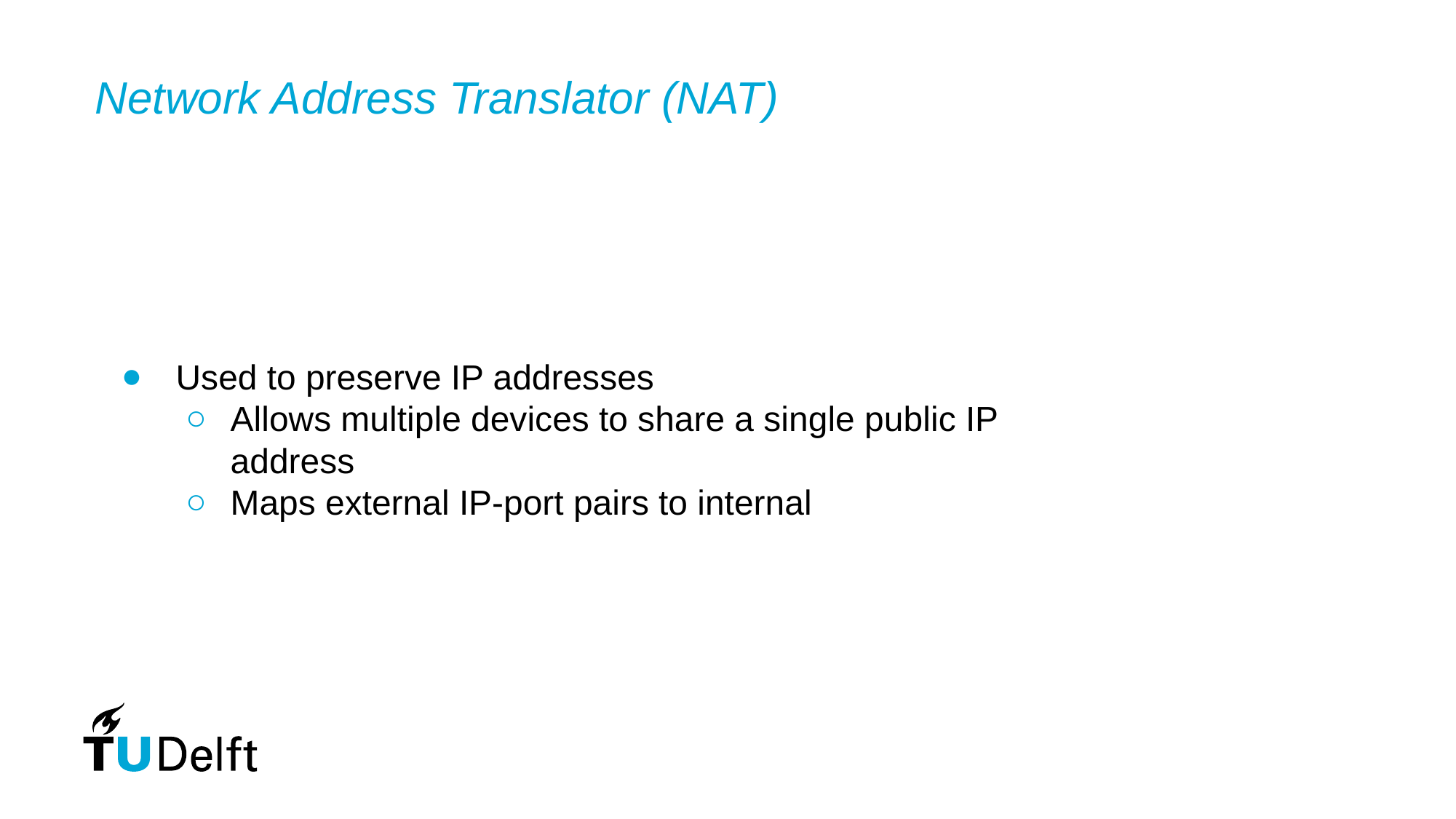

Network Address Translator (NAT)
Used to preserve IP addresses
Allows multiple devices to share a single public IP address
Maps external IP-port pairs to internal